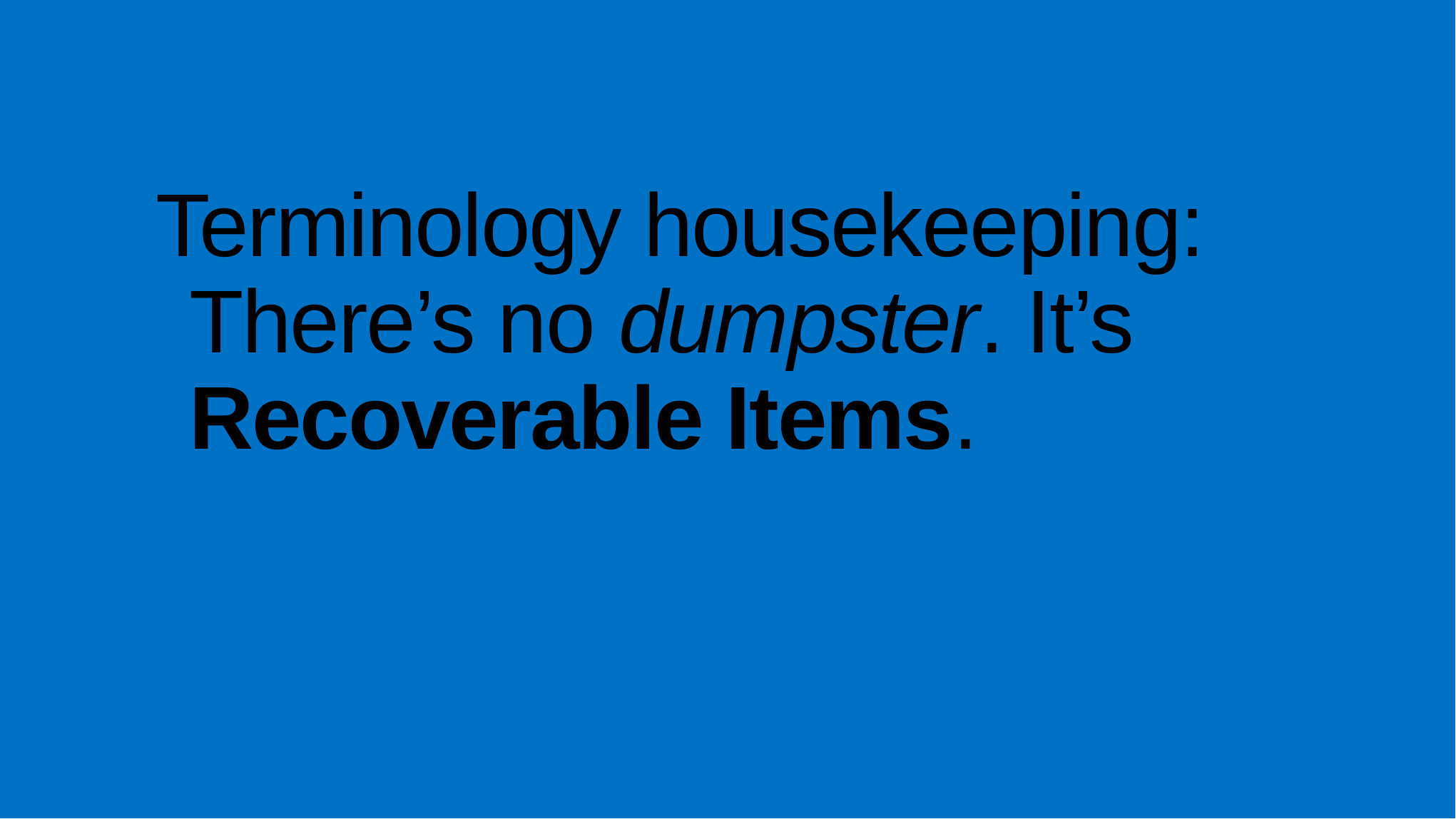

# Terminology housekeeping: There’s no dumpster. It’s Recoverable Items.